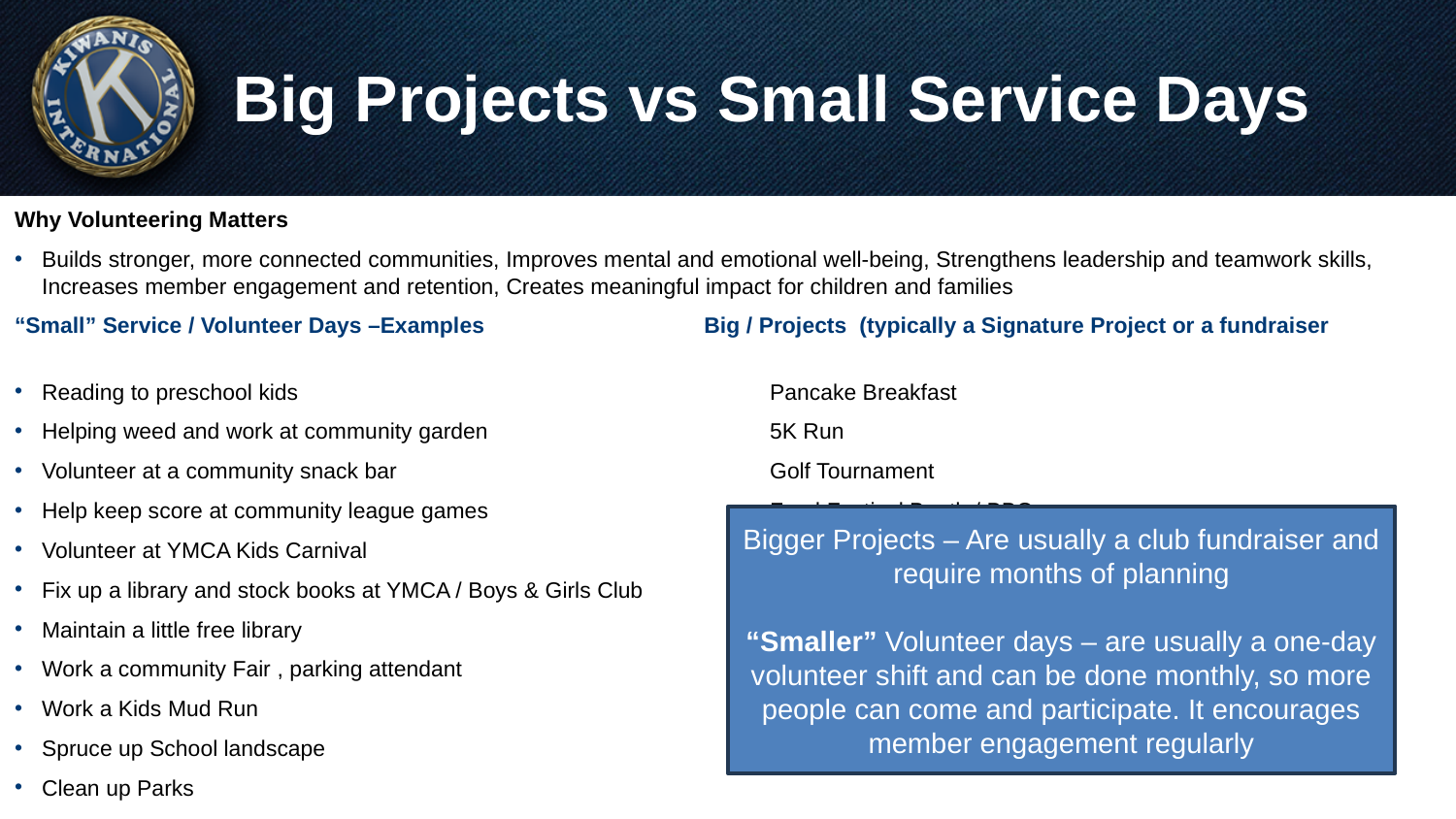

# Big Projects vs Small Service Days
Why Volunteering Matters
Builds stronger, more connected communities, Improves mental and emotional well-being, Strengthens leadership and teamwork skills, Increases member engagement and retention, Creates meaningful impact for children and families
“Small” Service / Volunteer Days –Examples	                 Big / Projects  (typically a Signature Project or a fundraiser
Reading to preschool kids				Pancake Breakfast
Helping weed and work at community garden		5K Run
Volunteer at a community snack bar			Golf Tournament
Help keep score at community league games		Food Festival Booth / BBQ
Volunteer at YMCA Kids Carnival
Fix up a library and stock books at YMCA / Boys & Girls Club
Maintain a little free library
Work a community Fair , parking attendant
Work a Kids Mud Run
Spruce up School landscape
Clean up Parks
Make cards for kids at Children’s Hospital / Senior Center
Bigger Projects – Are usually a club fundraiser and require months of planning

“Smaller” Volunteer days – are usually a one-day volunteer shift and can be done monthly, so more people can come and participate. It encourages member engagement regularly